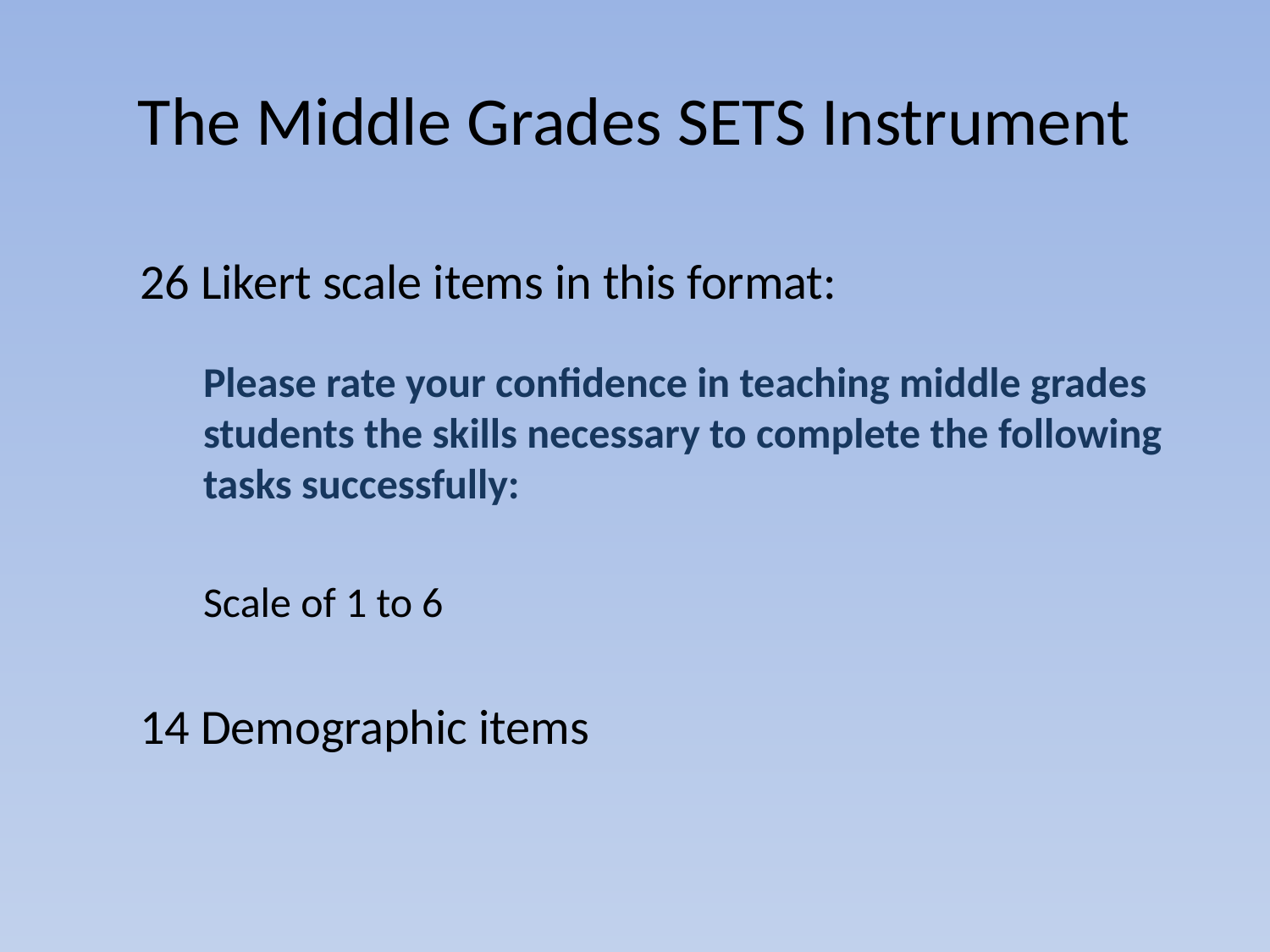

# The Middle Grades SETS Instrument
26 Likert scale items in this format:
Please rate your confidence in teaching middle grades students the skills necessary to complete the following tasks successfully:

Scale of 1 to 6

14 Demographic items